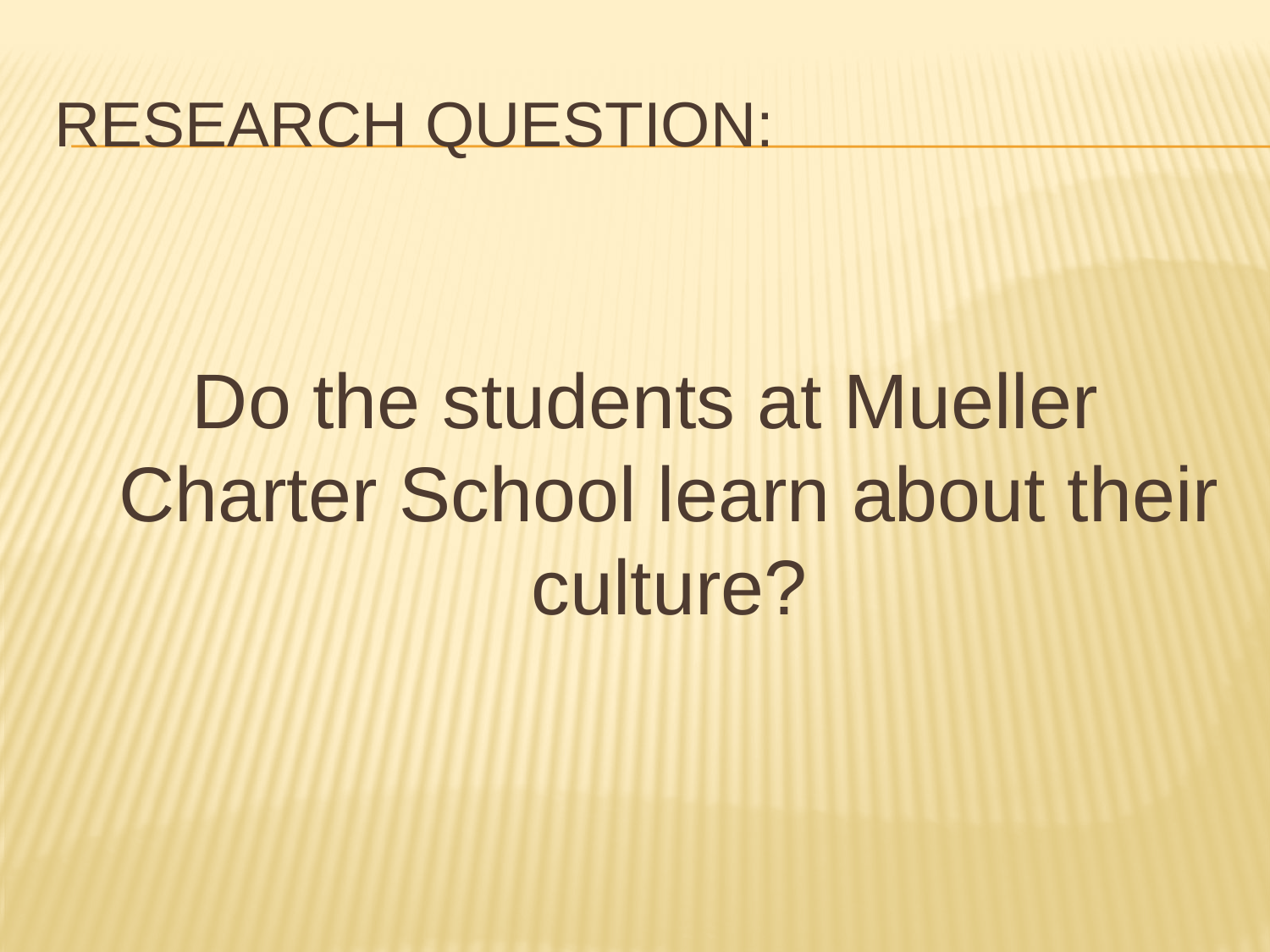

# Research question:
Do the students at Mueller Charter School learn about their culture?